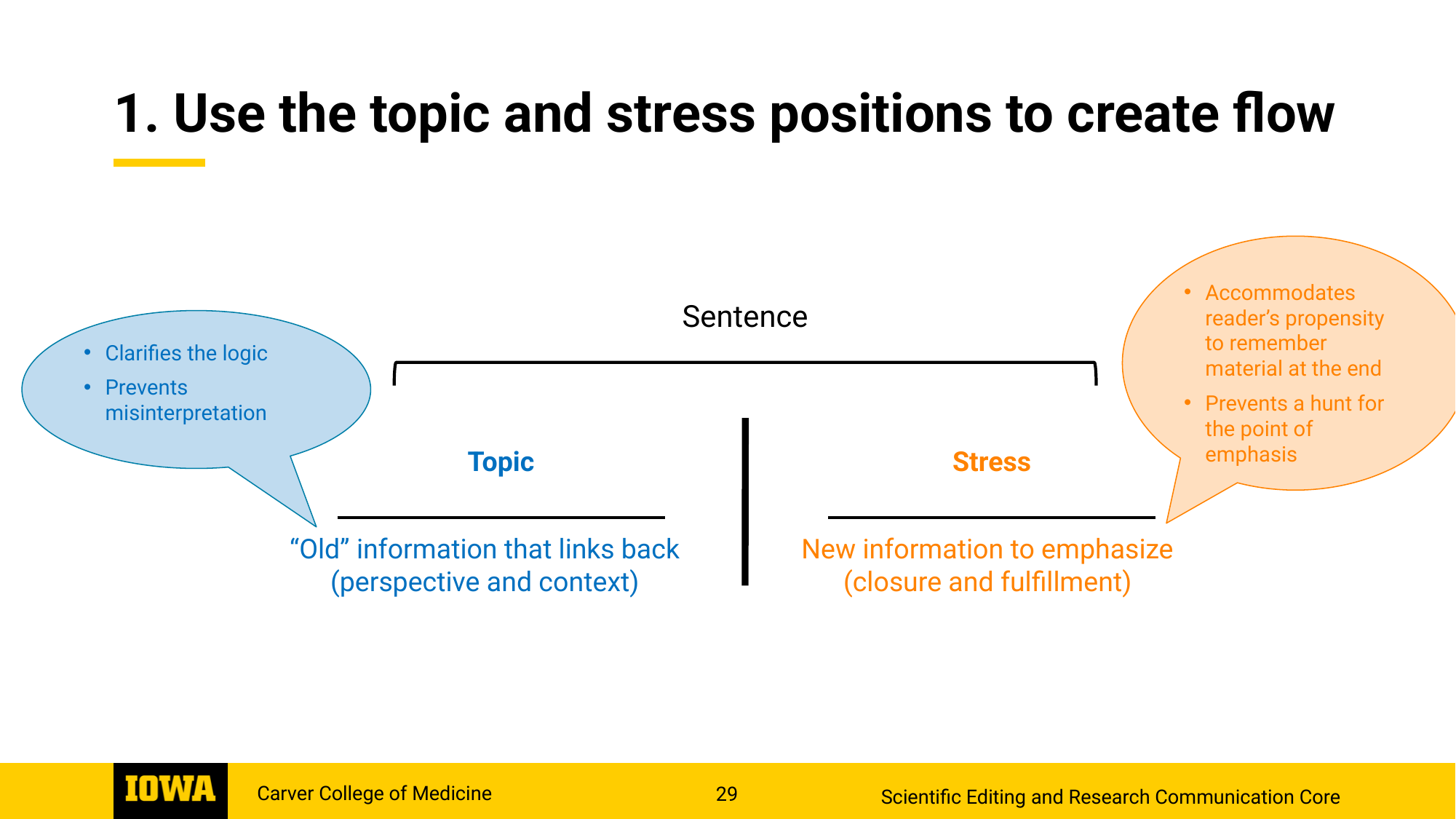

# 1. Use the topic and stress positions to create flow
Accommodates reader’s propensity to remember material at the end
Prevents a hunt for the point of emphasis

Sentence
Topic
Stress

“Old” information that links back
(perspective and context)
New information to emphasize
(closure and fulfillment)
Clarifies the logic
Prevents misinterpretation
Scientific Editing and Research Communication Core